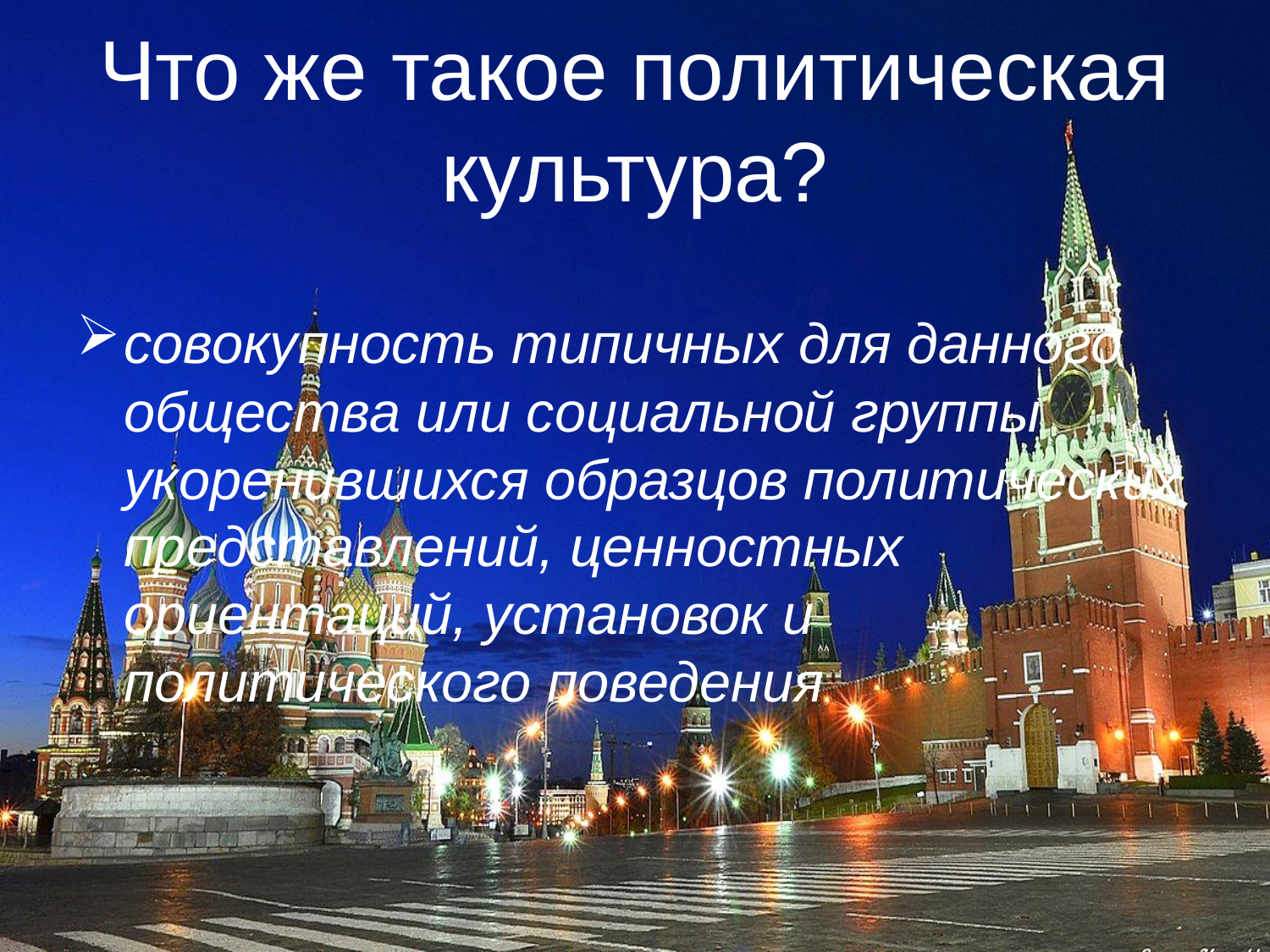

# Что же такое политическая культура?

совокупность типичных для данного общества или социальной группы укоренившихся образцов политических представлений, ценностных ориентаций, установок и политического поведения